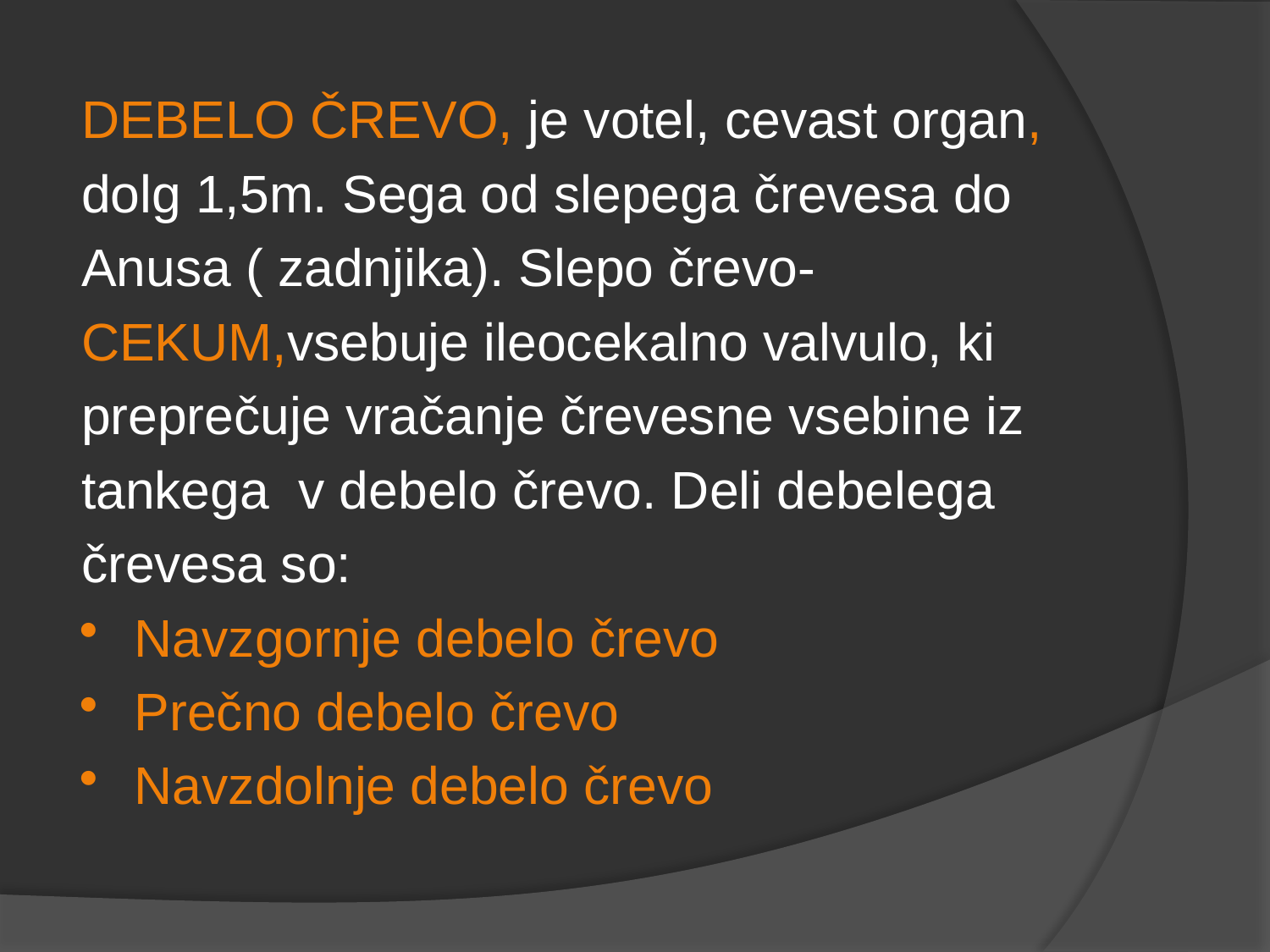

#
DEBELO ČREVO, je votel, cevast organ,
dolg 1,5m. Sega od slepega črevesa do
Anusa ( zadnjika). Slepo črevo-
CEKUM,vsebuje ileocekalno valvulo, ki
preprečuje vračanje črevesne vsebine iz
tankega  v debelo črevo. Deli debelega
črevesa so:
Navzgornje debelo črevo
Prečno debelo črevo
Navzdolnje debelo črevo